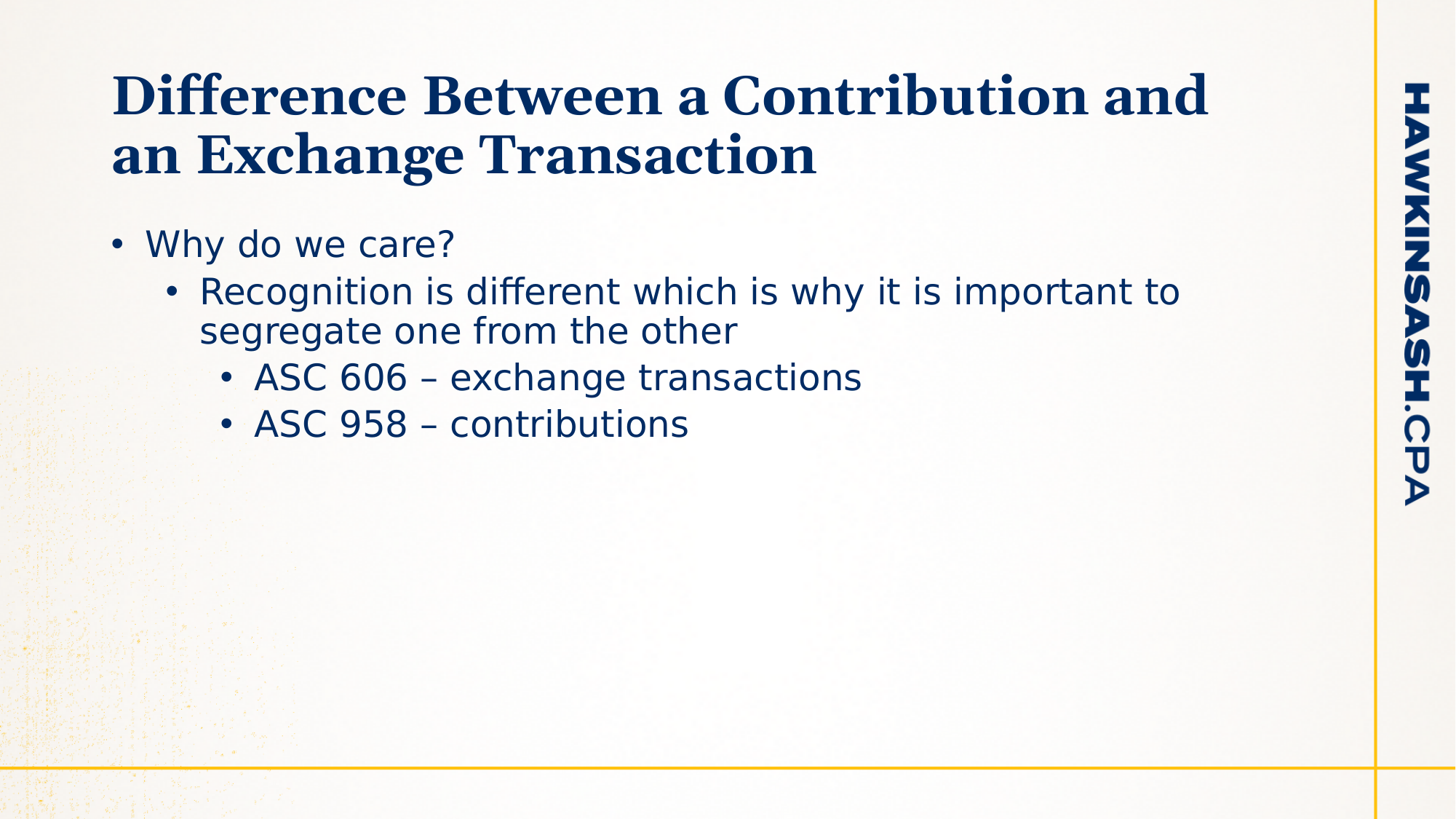

# Difference Between a Contribution and an Exchange Transaction
Why do we care?
Recognition is different which is why it is important to segregate one from the other
ASC 606 – exchange transactions
ASC 958 – contributions